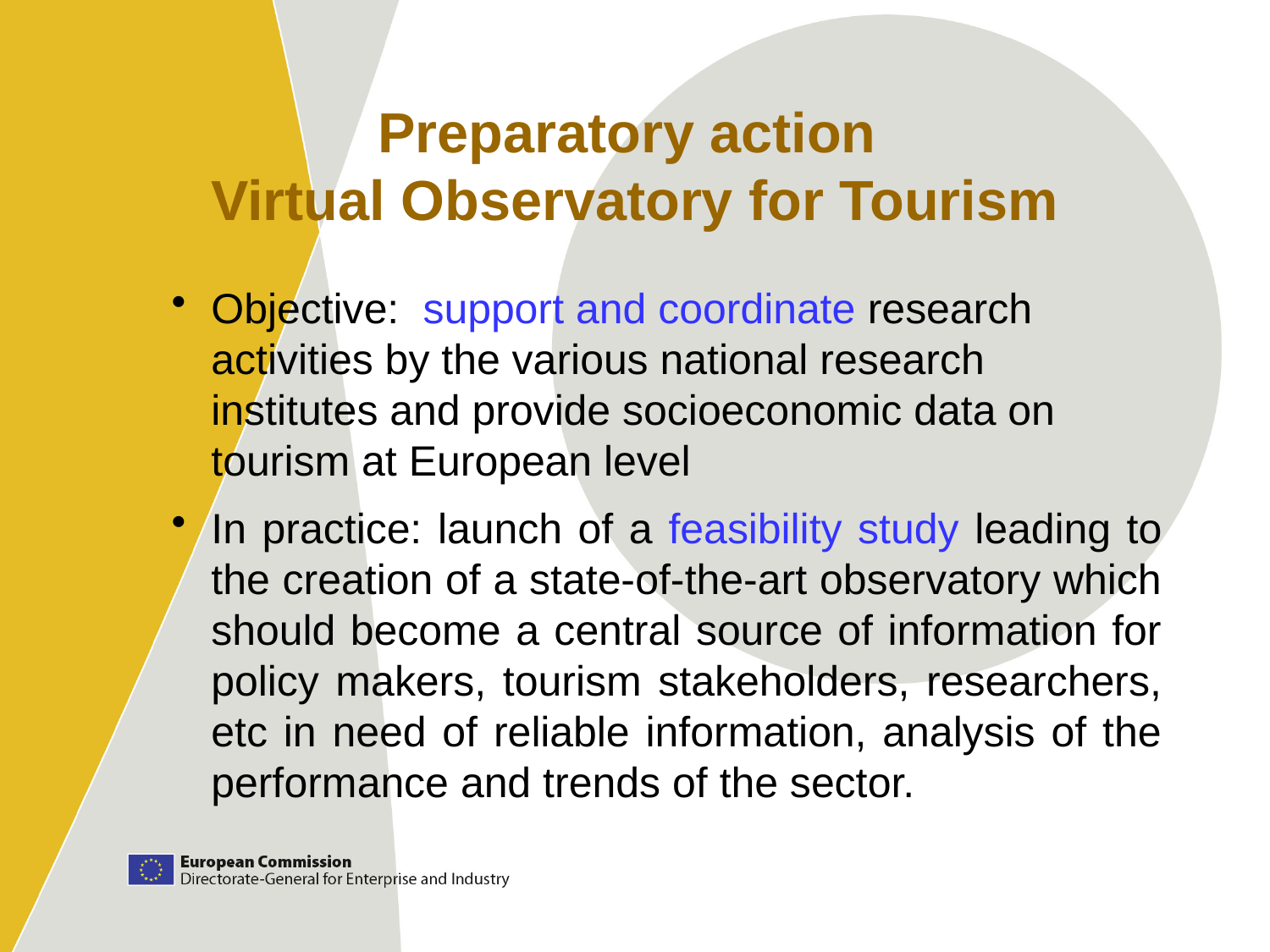

# Preparatory action Virtual Observatory for Tourism
Objective:  support and coordinate research activities by the various national research institutes and provide socioeconomic data on tourism at European level
In practice: launch of a feasibility study leading to the creation of a state-of-the-art observatory which should become a central source of information for policy makers, tourism stakeholders, researchers, etc in need of reliable information, analysis of the performance and trends of the sector.